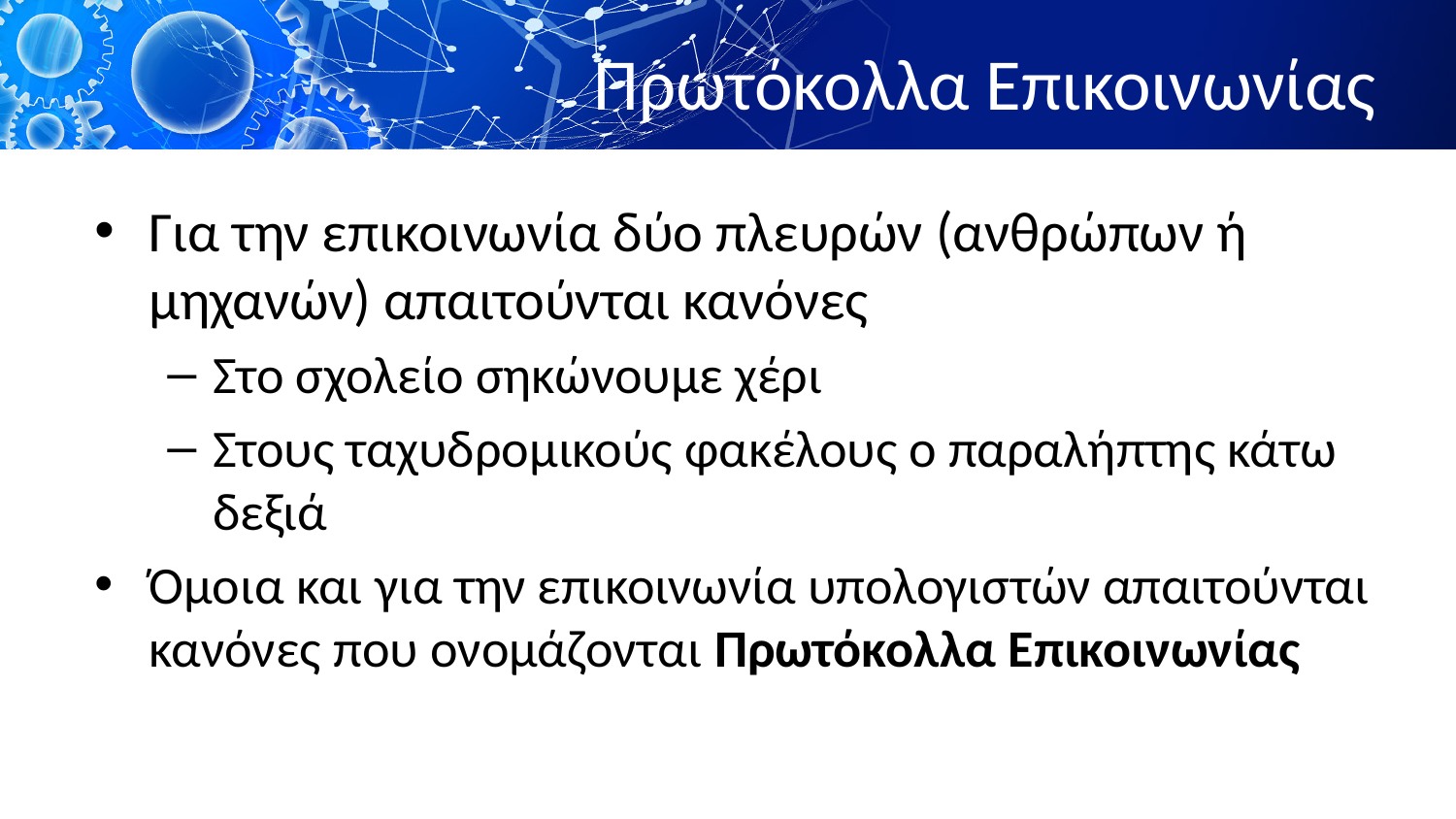

# Πρωτόκολλα Επικοινωνίας
Για την επικοινωνία δύο πλευρών (ανθρώπων ή μηχανών) απαιτούνται κανόνες
Στο σχολείο σηκώνουμε χέρι
Στους ταχυδρομικούς φακέλους ο παραλήπτης κάτω δεξιά
Όμοια και για την επικοινωνία υπολογιστών απαιτούνται κανόνες που ονομάζονται Πρωτόκολλα Επικοινωνίας